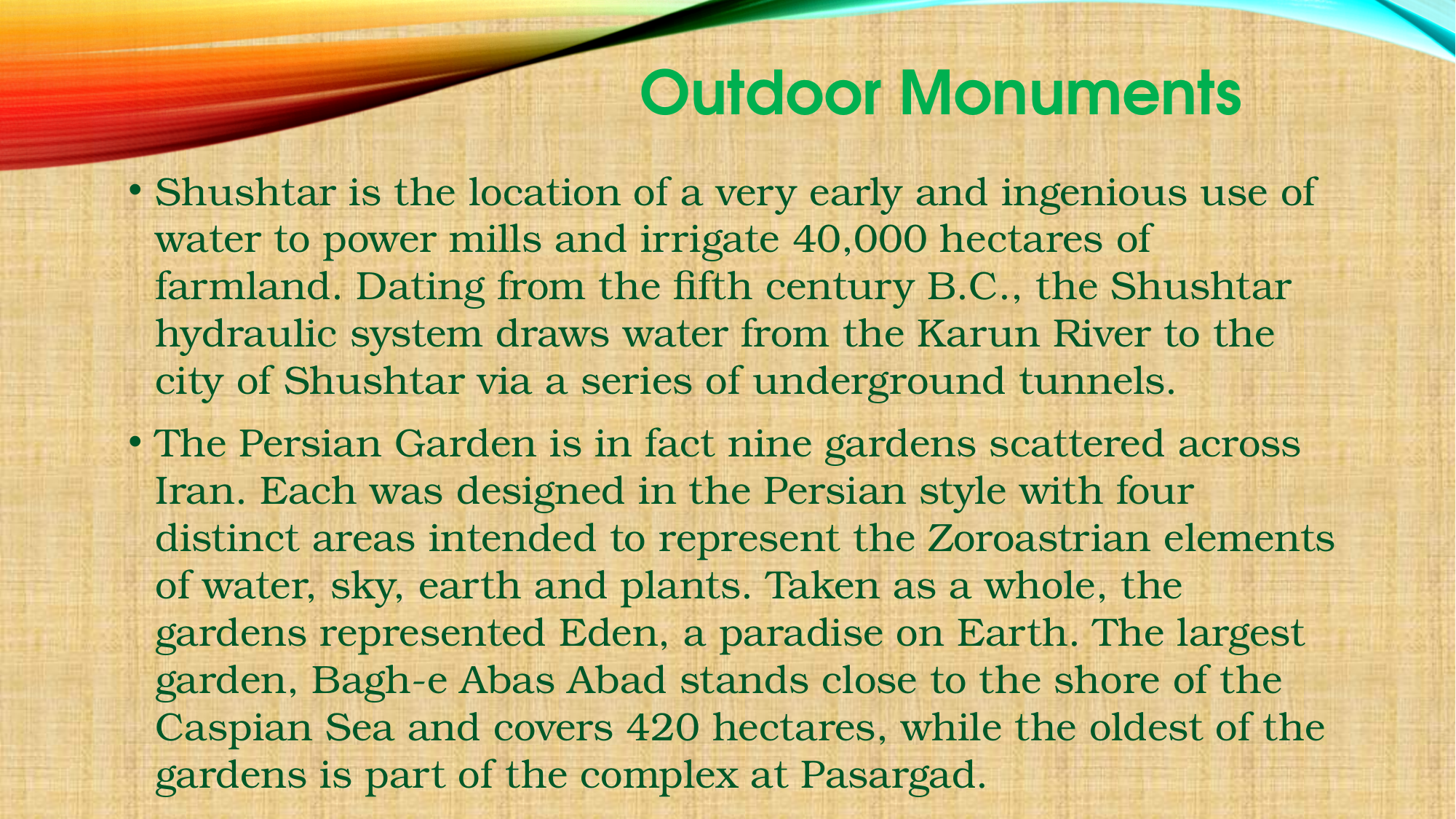

Outdoor Monuments
Shushtar is the location of a very early and ingenious use of water to power mills and irrigate 40,000 hectares of farmland. Dating from the fifth century B.C., the Shushtar hydraulic system draws water from the Karun River to the city of Shushtar via a series of underground tunnels.
The Persian Garden is in fact nine gardens scattered across Iran. Each was designed in the Persian style with four distinct areas intended to represent the Zoroastrian elements of water, sky, earth and plants. Taken as a whole, the gardens represented Eden, a paradise on Earth. The largest garden, Bagh-e Abas Abad stands close to the shore of the Caspian Sea and covers 420 hectares, while the oldest of the gardens is part of the complex at Pasargad.